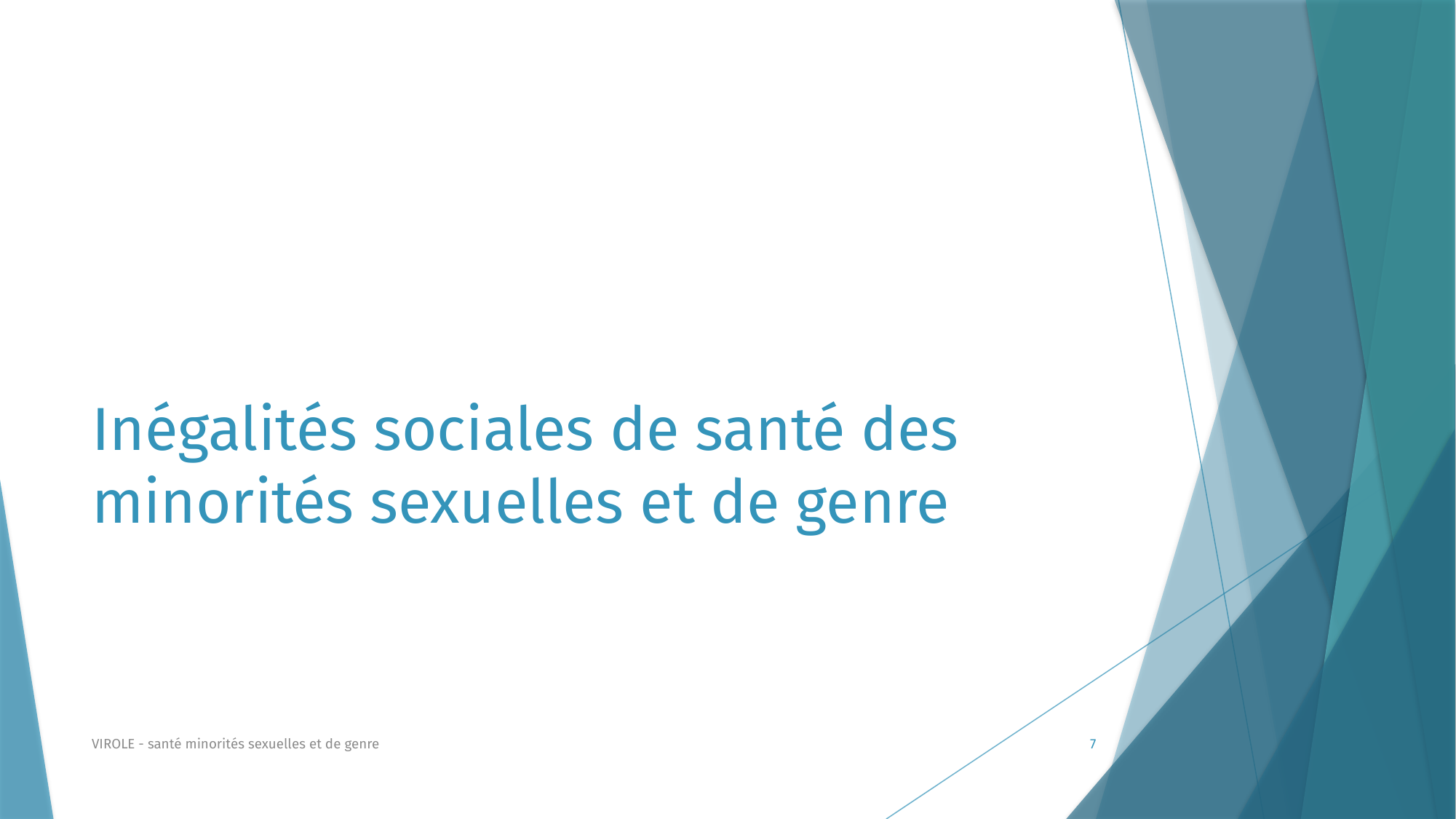

# Inégalités sociales de santé des minorités sexuelles et de genre

VIROLE - santé minorités sexuelles et de genre
7